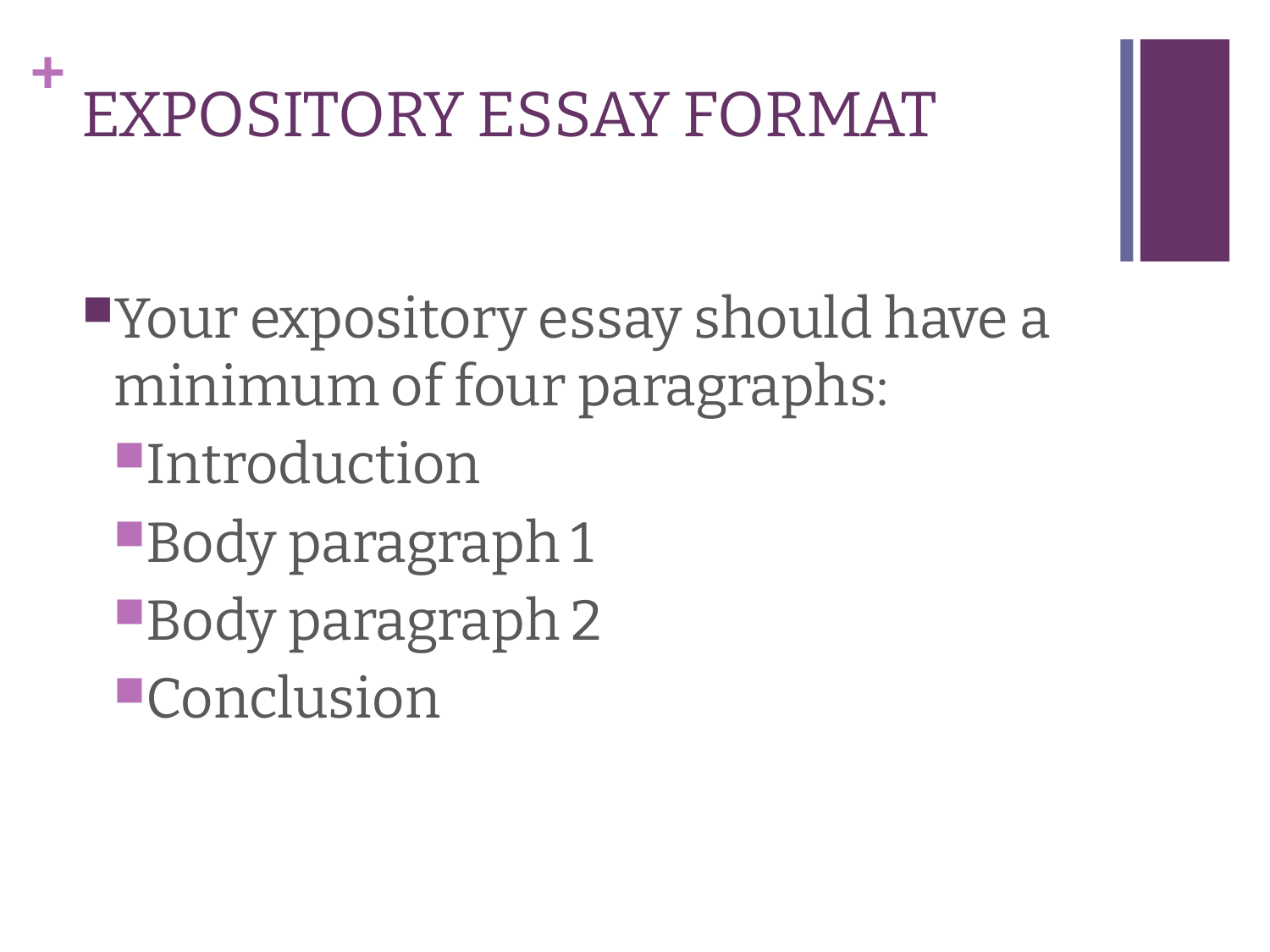

# EXPOSITORY ESSAY FORMAT
Your expository essay should have a minimum of four paragraphs:
Introduction
Body paragraph 1
Body paragraph 2
Conclusion